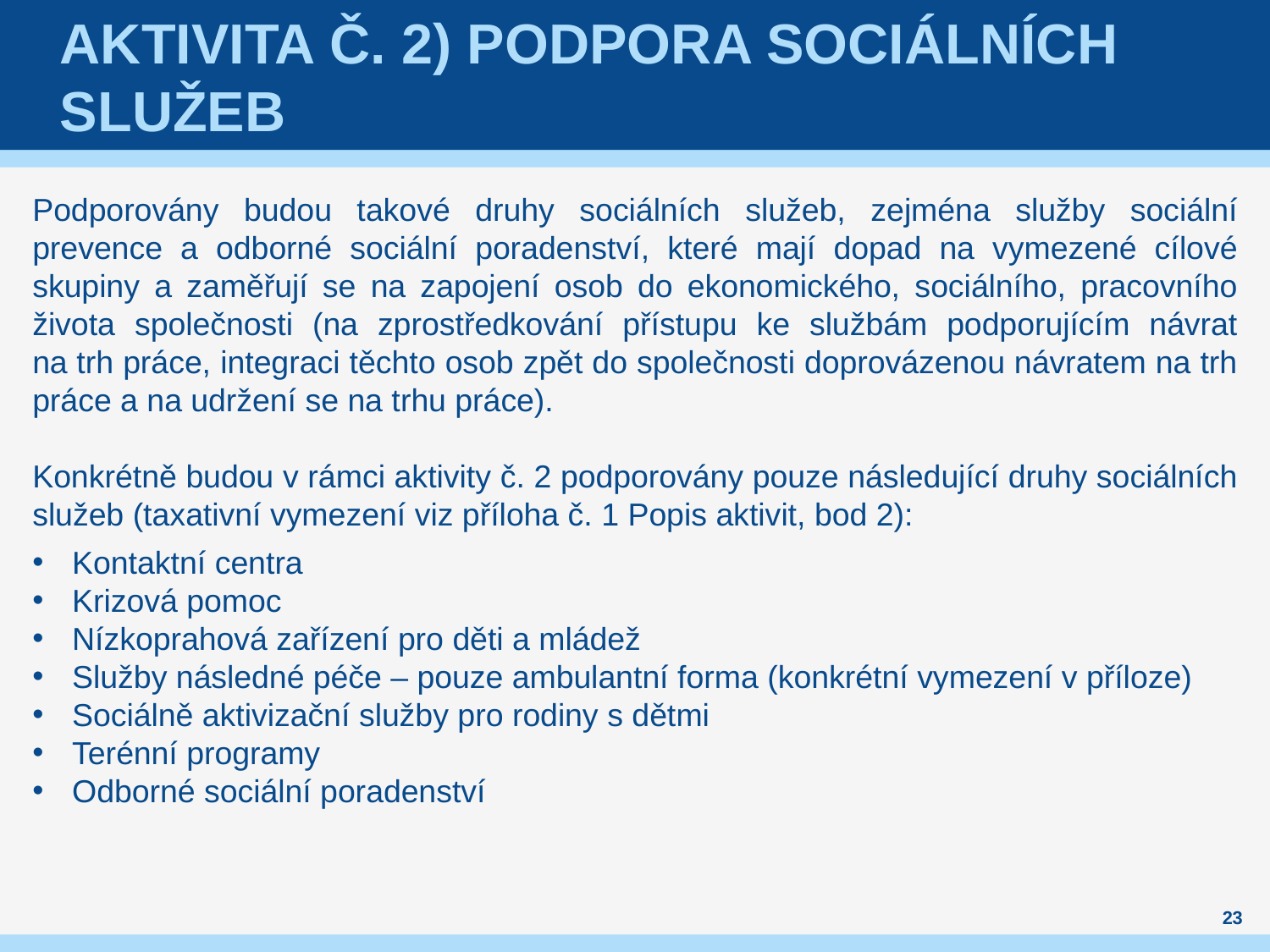

# Aktivita č. 2) Podpora sociálních služeb
Podporovány budou takové druhy sociálních služeb, zejména služby sociální prevence a odborné sociální poradenství, které mají dopad na vymezené cílové skupiny a zaměřují se na zapojení osob do ekonomického, sociálního, pracovního života společnosti (na zprostředkování přístupu ke službám podporujícím návrat na trh práce, integraci těchto osob zpět do společnosti doprovázenou návratem na trh práce a na udržení se na trhu práce).

Konkrétně budou v rámci aktivity č. 2 podporovány pouze následující druhy sociálních služeb (taxativní vymezení viz příloha č. 1 Popis aktivit, bod 2):
Kontaktní centra
Krizová pomoc
Nízkoprahová zařízení pro děti a mládež
Služby následné péče – pouze ambulantní forma (konkrétní vymezení v příloze)
Sociálně aktivizační služby pro rodiny s dětmi
Terénní programy
Odborné sociální poradenství

23